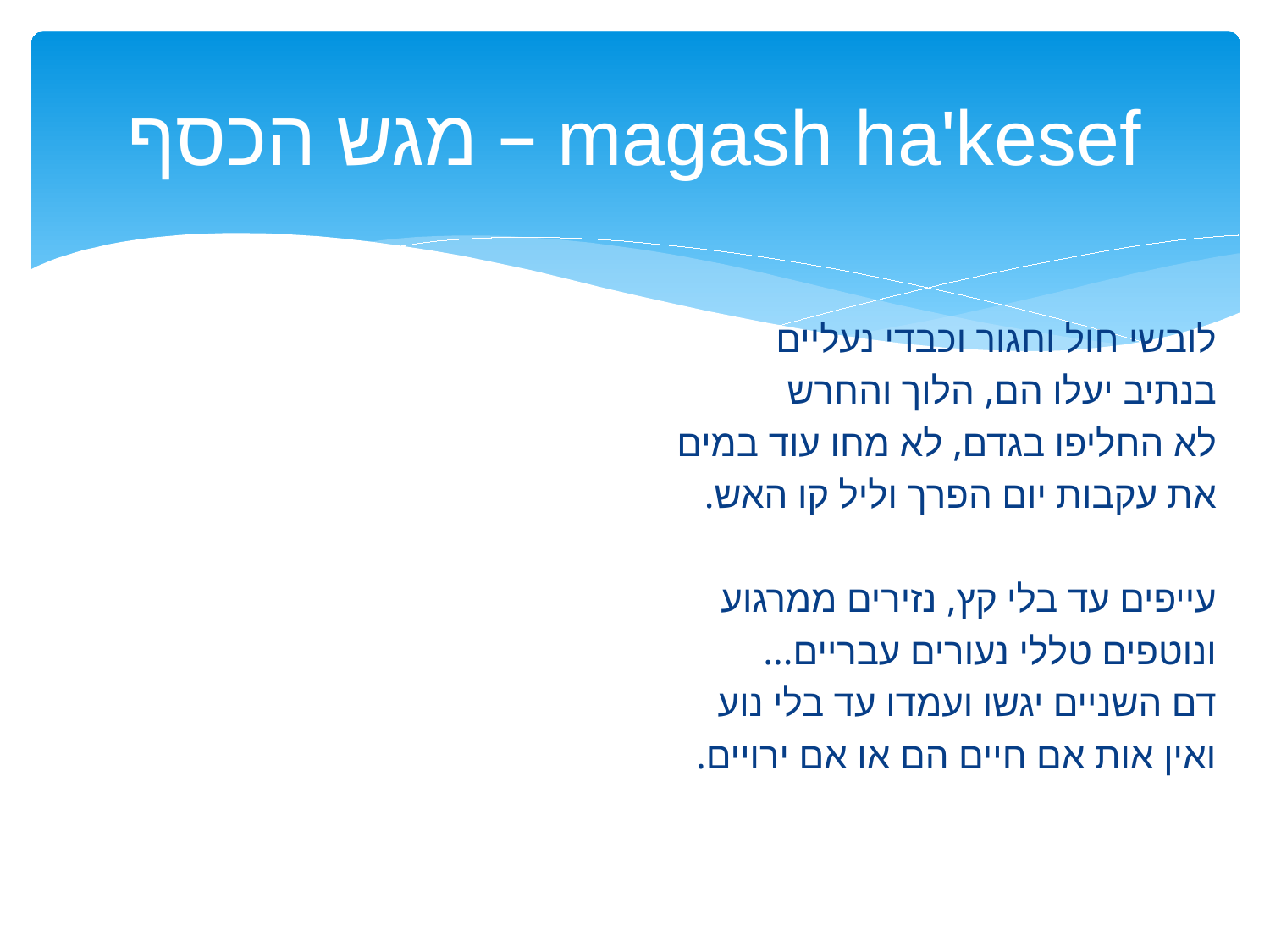

# מגש הכסף – magash ha'kesef
לובשי חול וחגור וכבדי נעליים
בנתיב יעלו הם, הלוך והחרש
לא החליפו בגדם, לא מחו עוד במים
את עקבות יום הפרך וליל קו האש.

עייפים עד בלי קץ, נזירים ממרגוע
ונוטפים טללי נעורים עבריים...
דם השניים יגשו ועמדו עד בלי נוע
ואין אות אם חיים הם או אם ירויים.